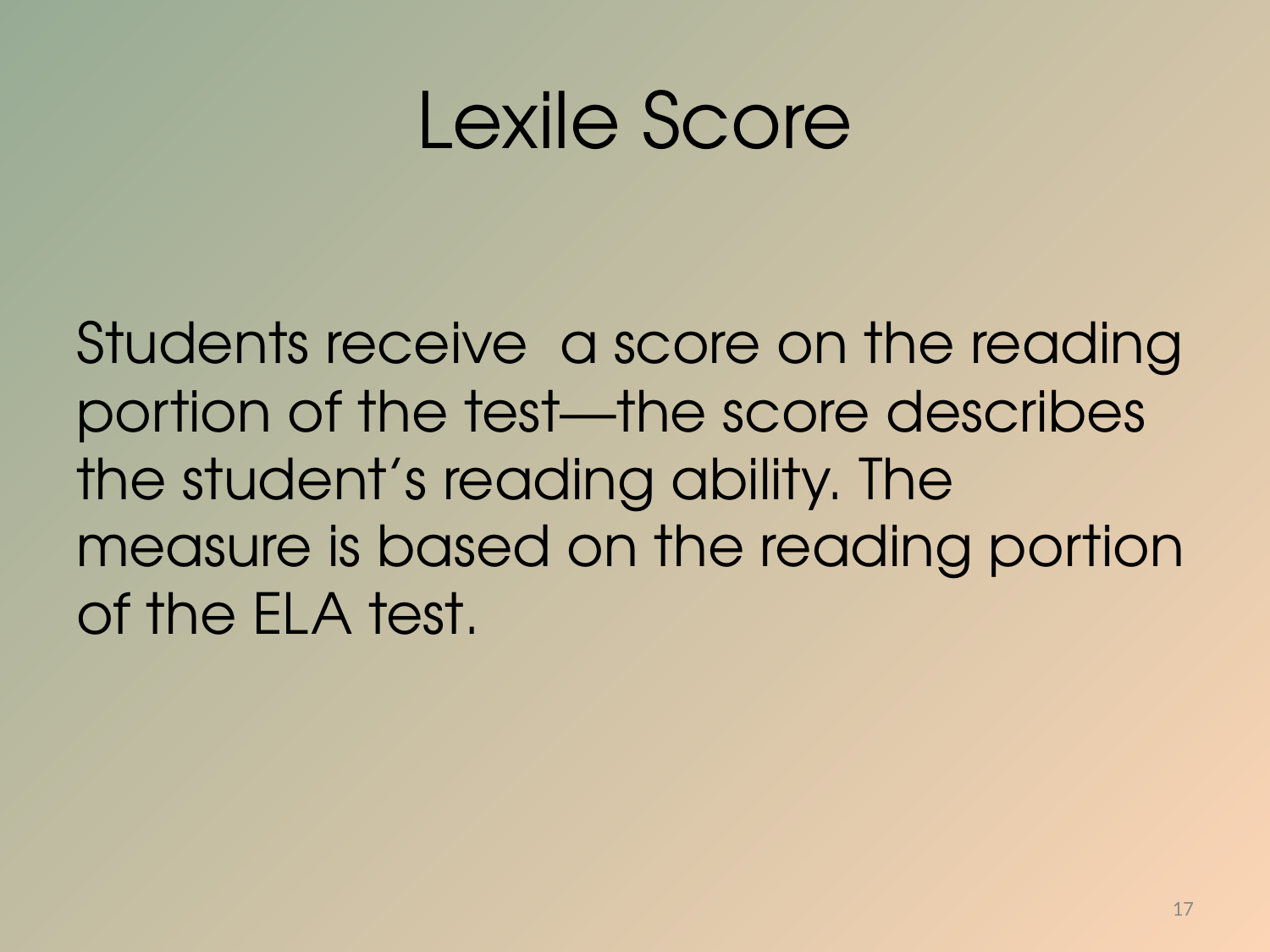

# Lexile Score

Students receive  a score on the reading portion of the test—the score describes the student’s reading ability. The measure is based on the reading portion of the ELA test.
17